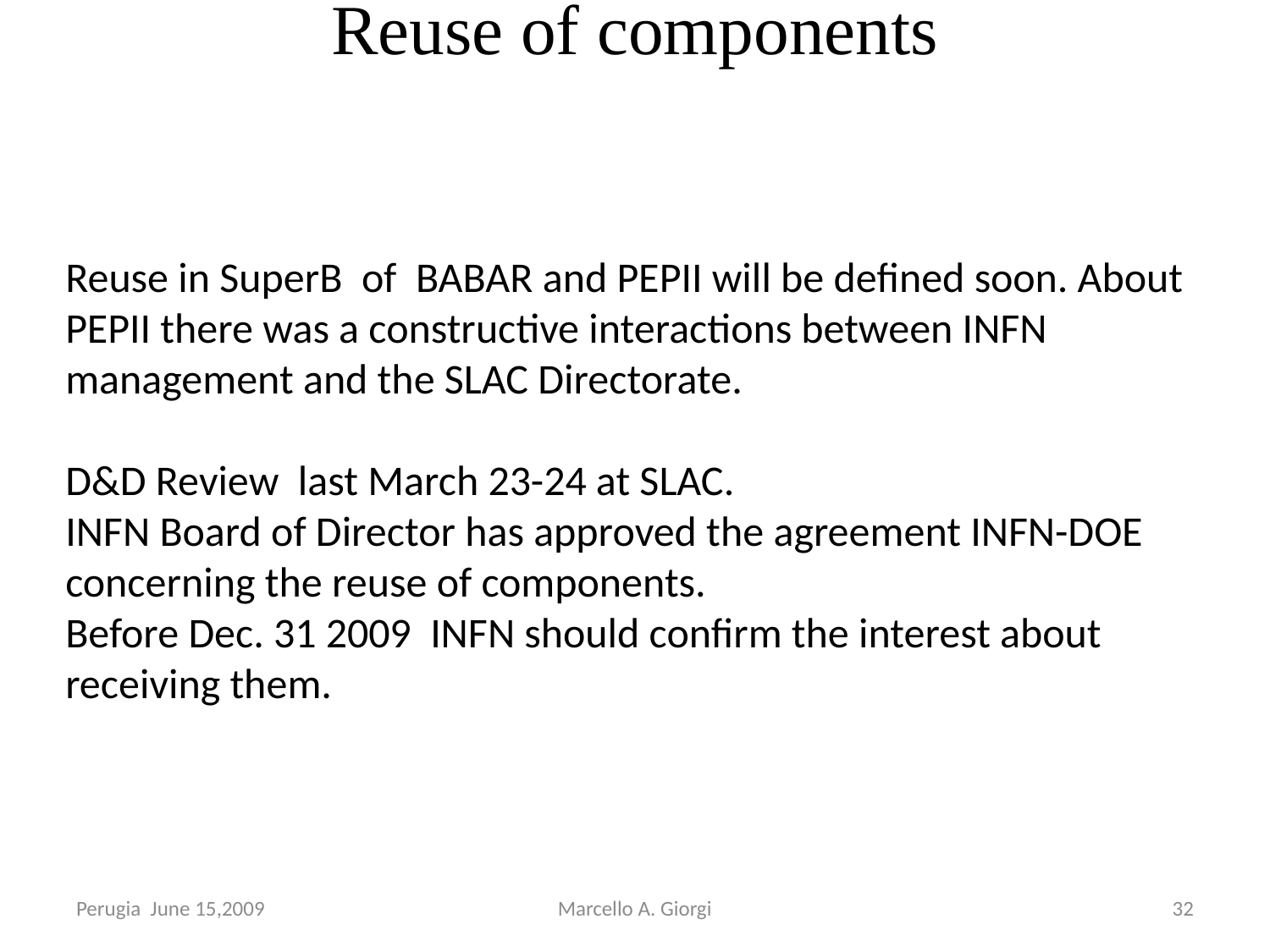

# Reuse of components
Reuse in SuperB  of  BABAR and PEPII will be defined soon. About PEPII there was a constructive interactions between INFN management and the SLAC Directorate.

D&D Review  last March 23-24 at SLAC.
INFN Board of Director has approved the agreement INFN-DOE concerning the reuse of components.
Before Dec. 31 2009  INFN should confirm the interest about receiving them.
Perugia  June 15,2009
Marcello A. Giorgi
32